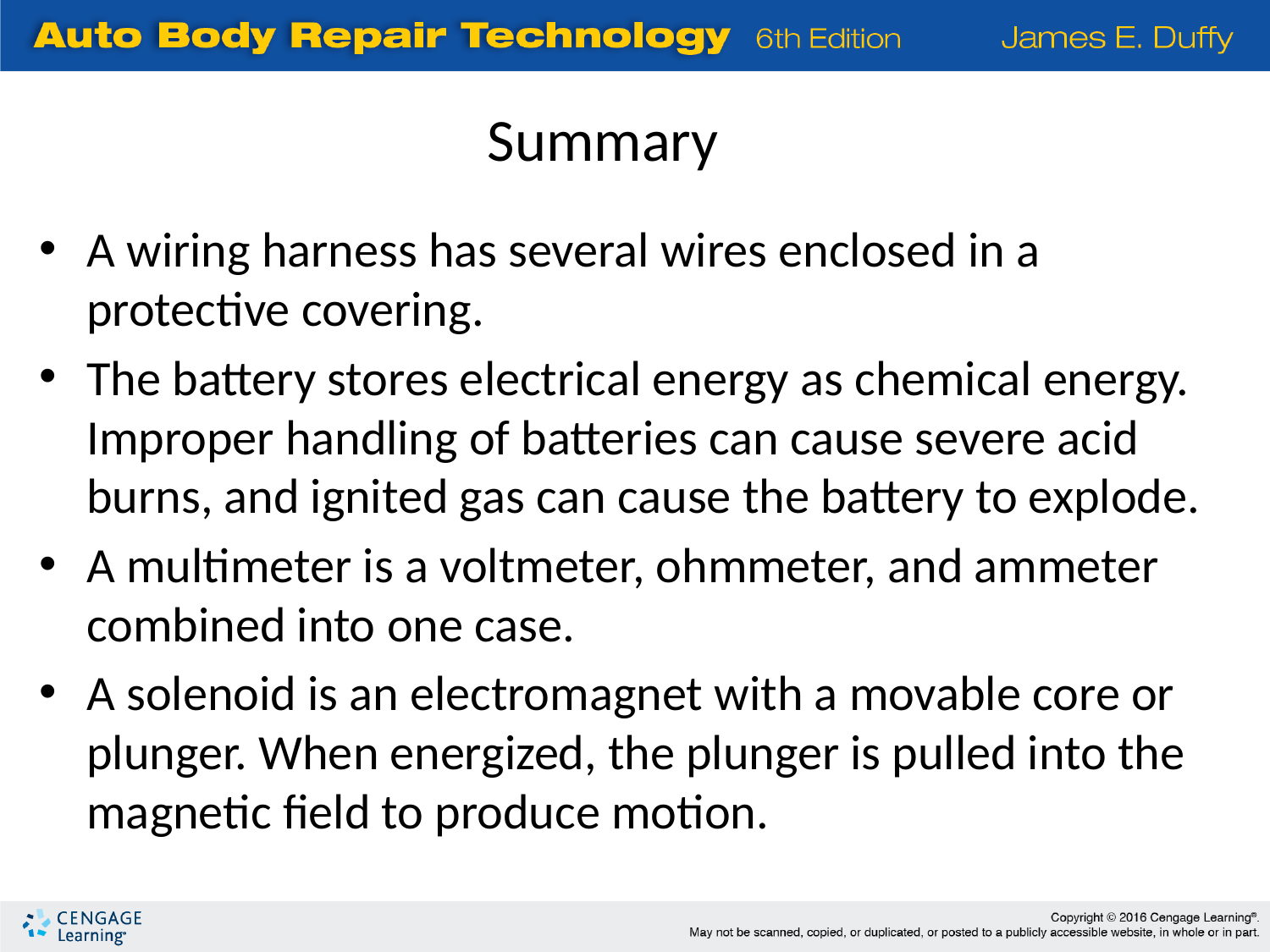

Summary
A wiring harness has several wires enclosed in a protective covering.
The battery stores electrical energy as chemical energy. Improper handling of batteries can cause severe acid burns, and ignited gas can cause the battery to explode.
A multimeter is a voltmeter, ohmmeter, and ammeter combined into one case.
A solenoid is an electromagnet with a movable core or plunger. When energized, the plunger is pulled into the magnetic field to produce motion.